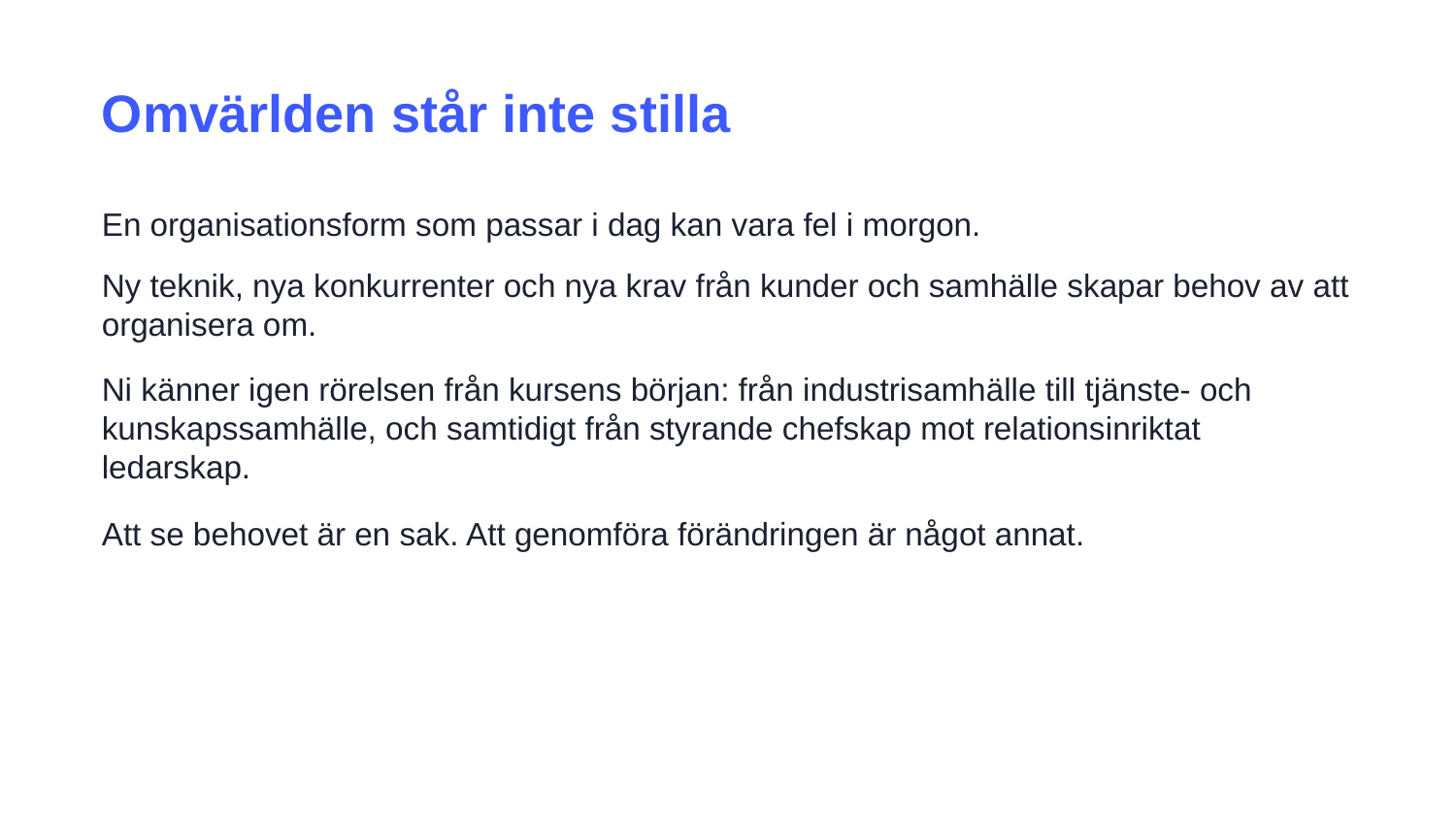

Omvärlden står inte stilla
En organisationsform som passar i dag kan vara fel i morgon.
Ny teknik, nya konkurrenter och nya krav från kunder och samhälle skapar behov av att organisera om.
Ni känner igen rörelsen från kursens början: från industrisamhälle till tjänste- och kunskapssamhälle, och samtidigt från styrande chefskap mot relationsinriktat ledarskap.
Att se behovet är en sak. Att genomföra förändringen är något annat.